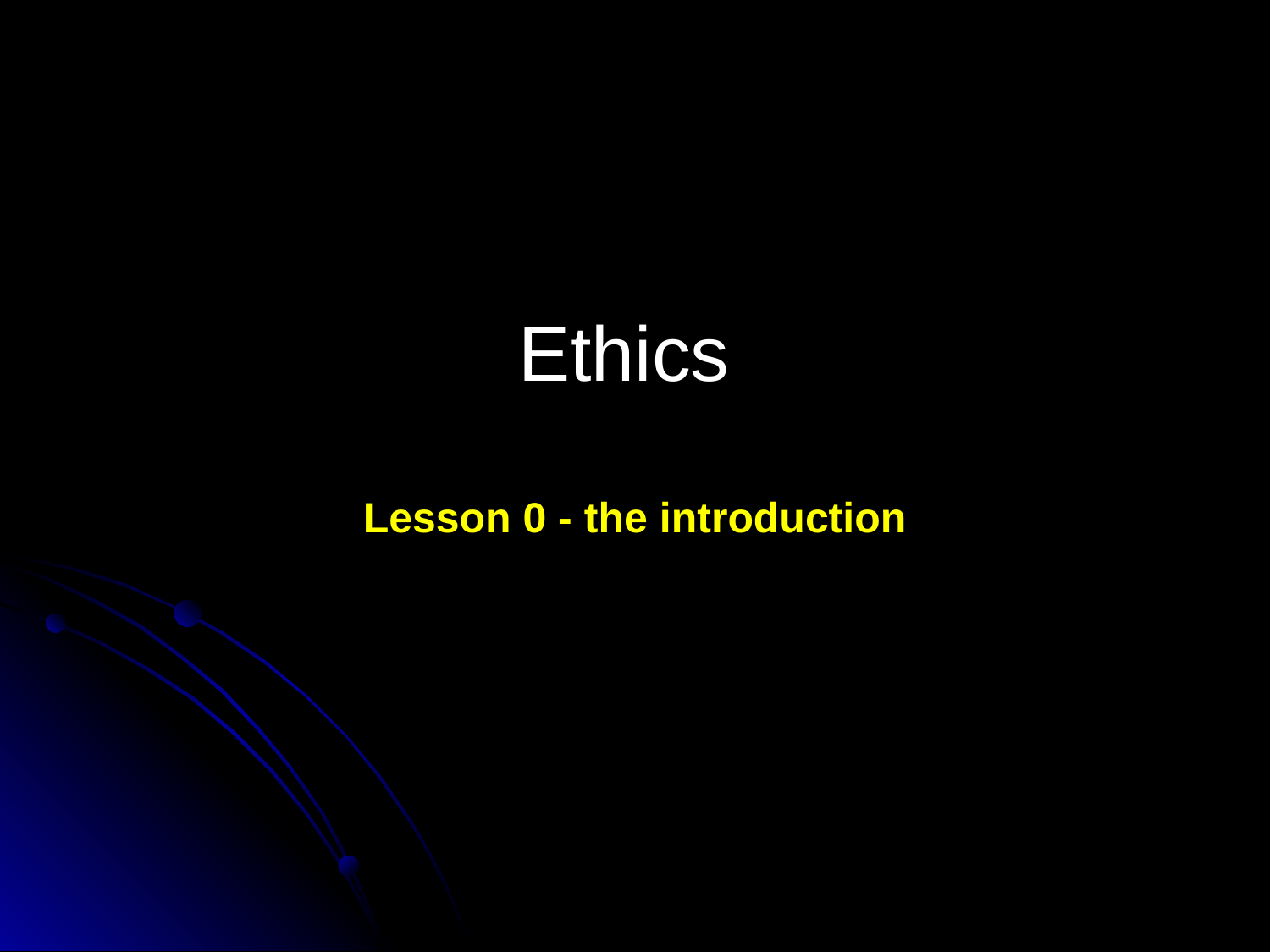

# Ethics

Lesson 0 - the introduction